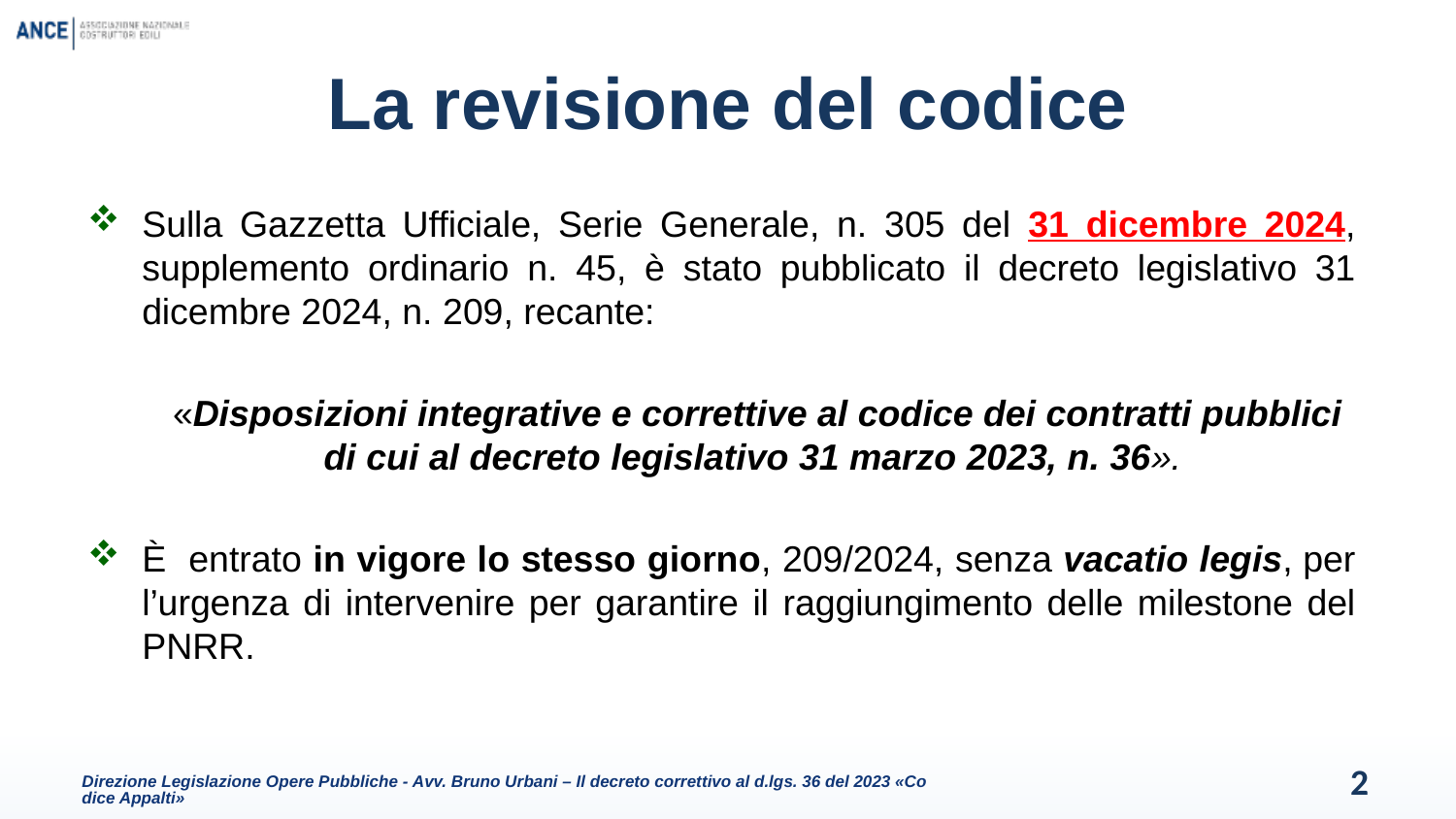

# La revisione del codice
Sulla Gazzetta Ufficiale, Serie Generale, n. 305 del 31 dicembre 2024, supplemento ordinario n. 45, è stato pubblicato il decreto legislativo 31 dicembre 2024, n. 209, recante:

«Disposizioni integrative e correttive al codice dei contratti pubblici di cui al decreto legislativo 31 marzo 2023, n. 36».

È  entrato in vigore lo stesso giorno, 209/2024, senza vacatio legis, per l’urgenza di intervenire per garantire il raggiungimento delle milestone del PNRR.

Direzione Legislazione Opere Pubbliche - Avv. Bruno Urbani – Il decreto correttivo al d.lgs. 36 del 2023 «Codice Appalti»
2